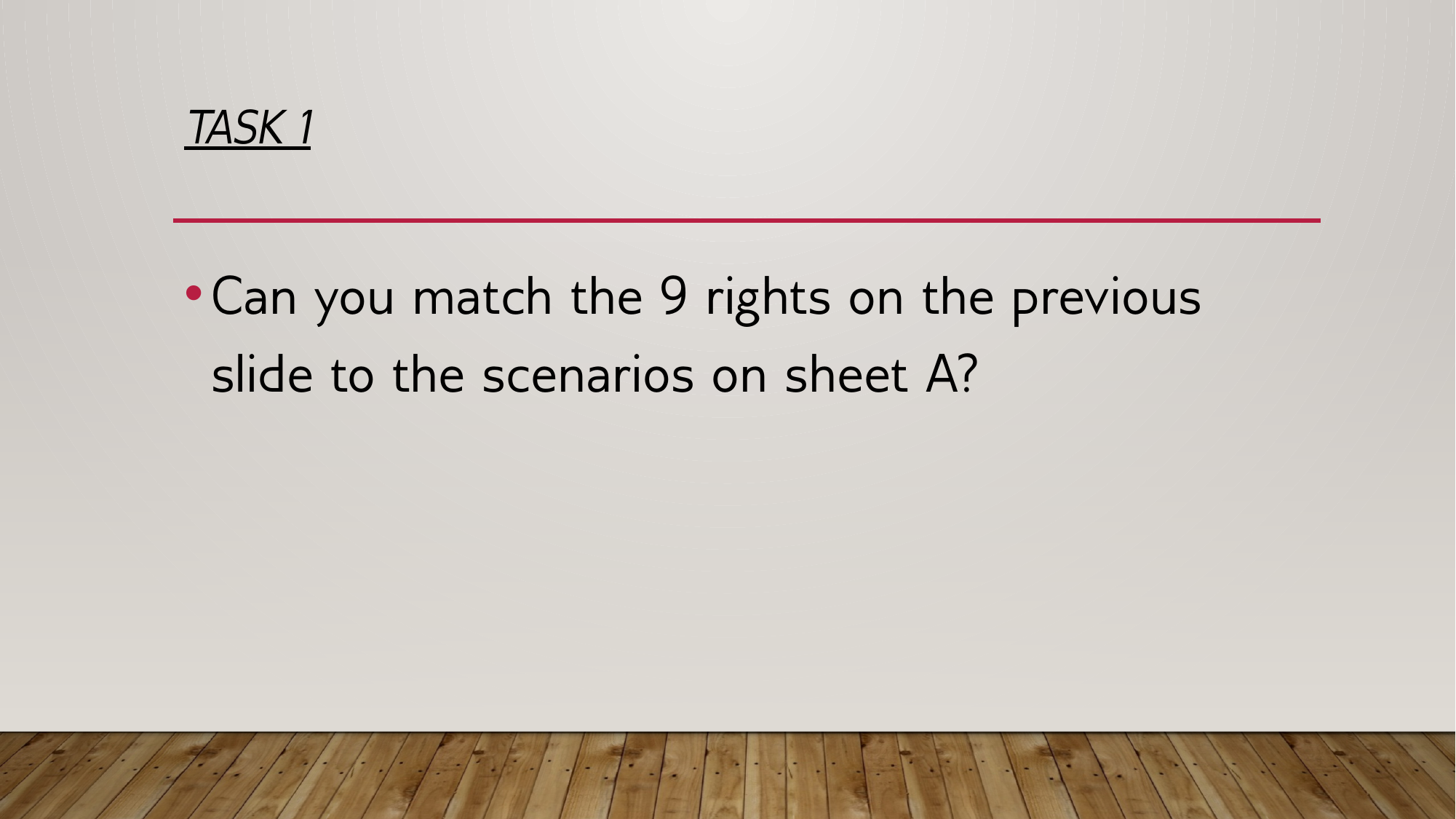

# Task 1
Can you match the 9 rights on the previous slide to the scenarios on sheet A?